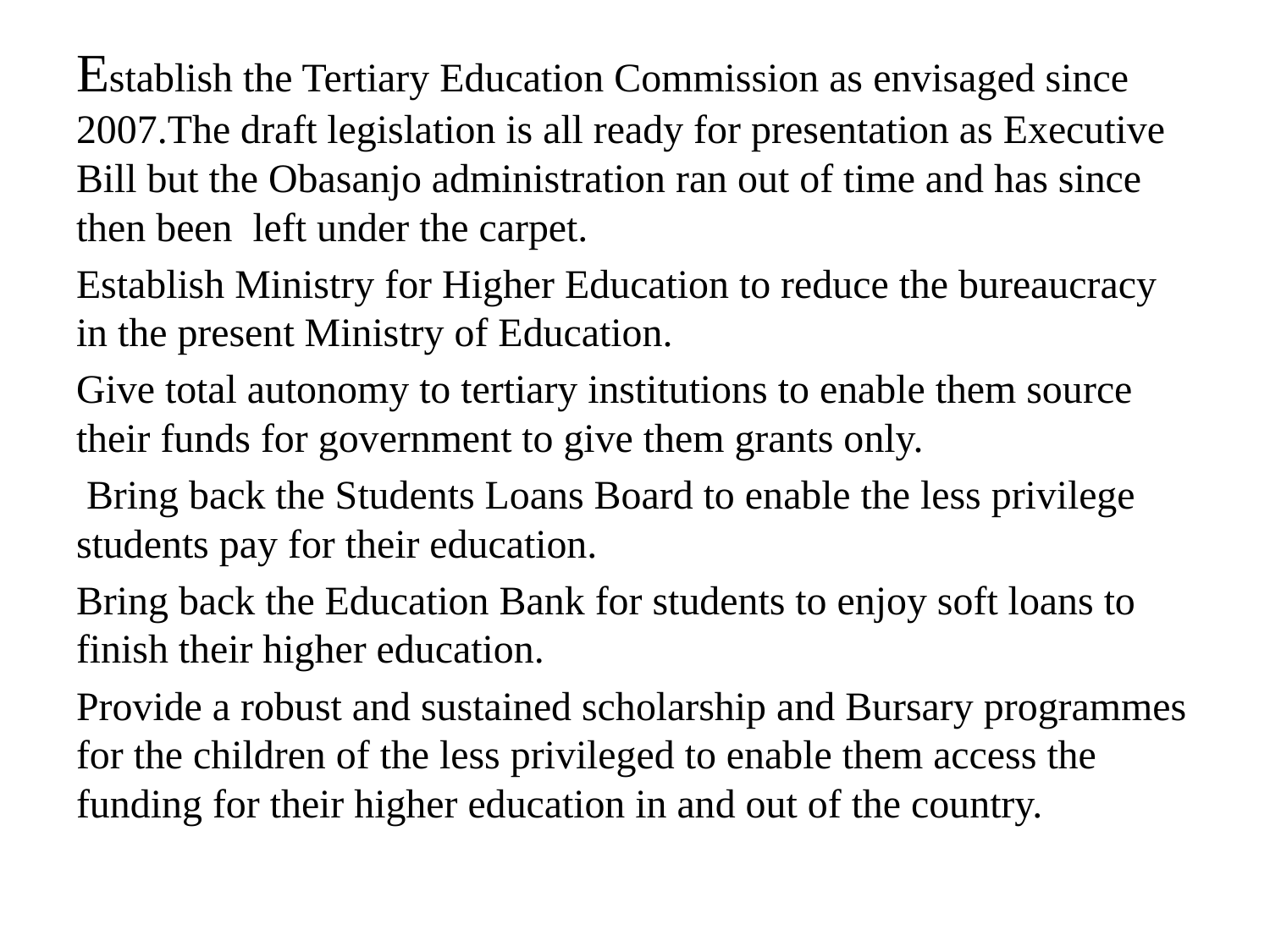

Establish the Tertiary Education Commission as envisaged since 2007.The draft legislation is all ready for presentation as Executive Bill but the Obasanjo administration ran out of time and has since then been  left under the carpet.
Establish Ministry for Higher Education to reduce the bureaucracy in the present Ministry of Education.
Give total autonomy to tertiary institutions to enable them source their funds for government to give them grants only.
 Bring back the Students Loans Board to enable the less privilege students pay for their education.
Bring back the Education Bank for students to enjoy soft loans to finish their higher education.
Provide a robust and sustained scholarship and Bursary programmes for the children of the less privileged to enable them access the funding for their higher education in and out of the country.
#